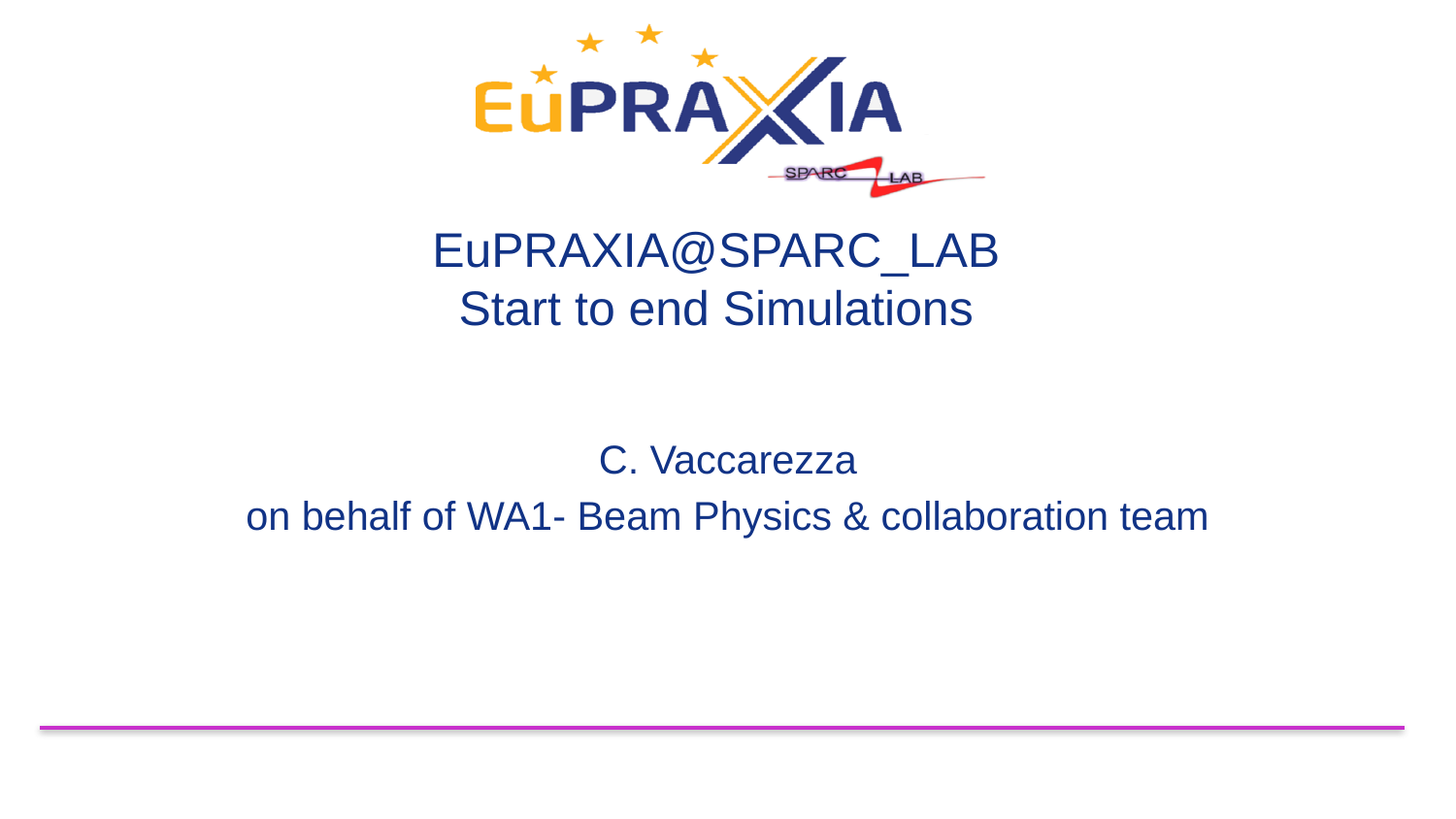

# EuPRAXIA@SPARC_LAB Start to end Simulations
C. Vaccarezza
on behalf of WA1- Beam Physics & collaboration team